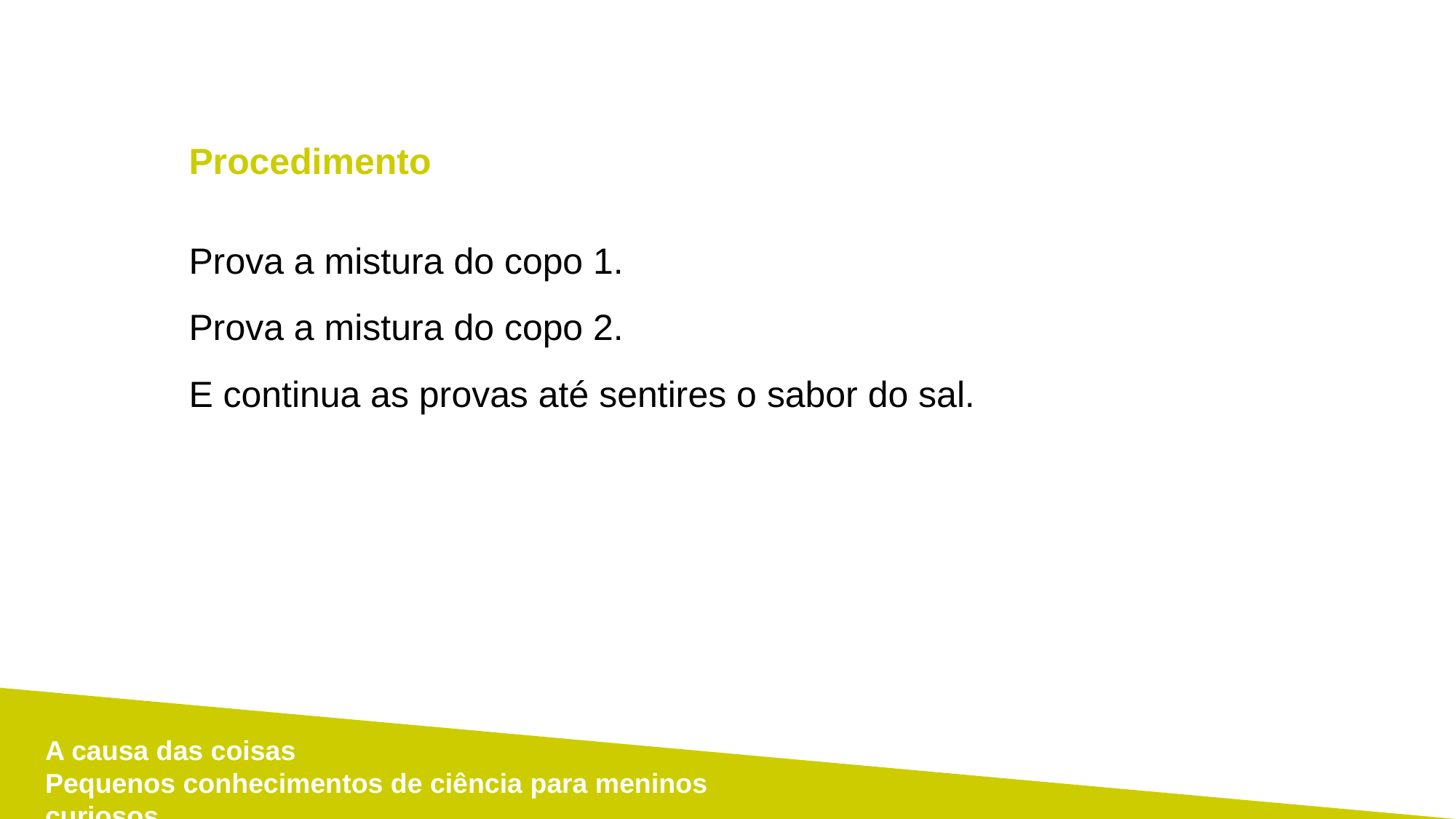

Procedimento

Prova a mistura do copo 1.
Prova a mistura do copo 2.
E continua as provas até sentires o sabor do sal.

A causa das coisas
Pequenos conhecimentos de ciência para meninos curiosos